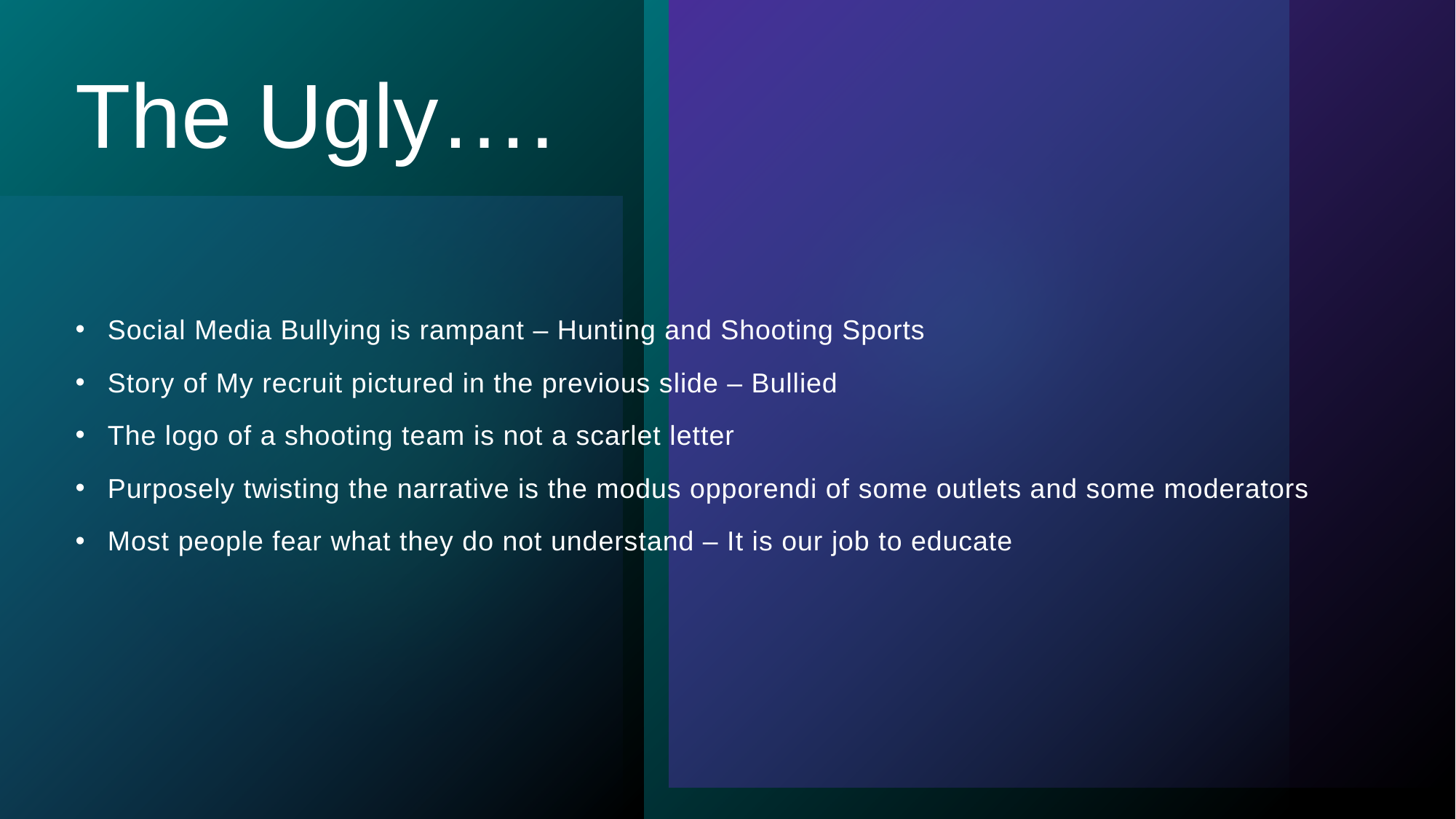

# The Ugly….
Social Media Bullying is rampant – Hunting and Shooting Sports
Story of My recruit pictured in the previous slide – Bullied
The logo of a shooting team is not a scarlet letter
Purposely twisting the narrative is the modus opporendi of some outlets and some moderators
Most people fear what they do not understand – It is our job to educate